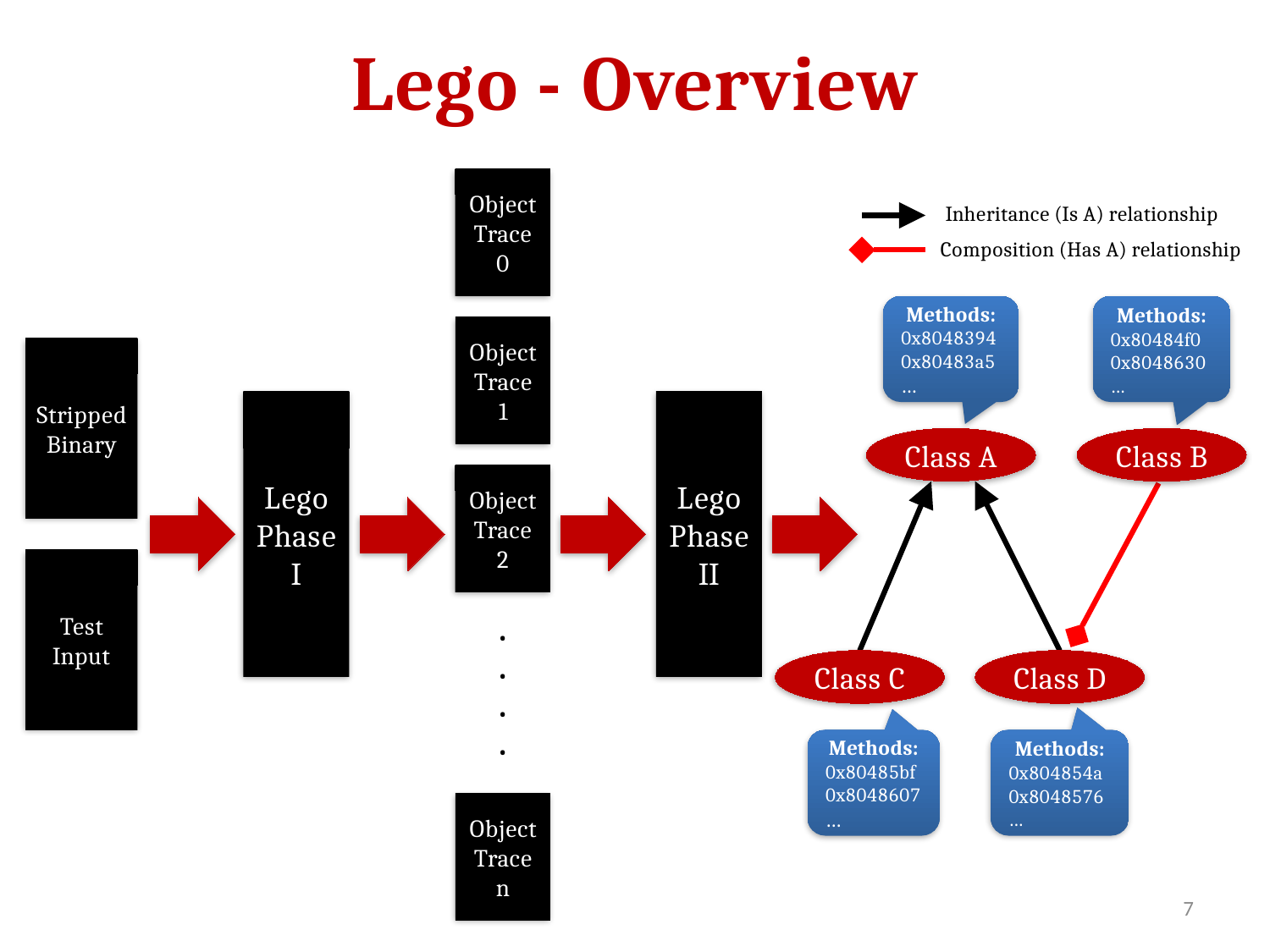

# Lego - Overview

ObjectTrace 0
Inheritance (Is A) relationship
Composition (Has A) relationship
Methods:
0x8048394
0x80483a5
…
Methods:
0x80484f0
0x8048630
…
Object Trace 1
Stripped Binary
Lego Phase I
Lego Phase II
Class A
Class B
Object Trace 2

Test Input
.
.
.
.
Class C
Class D
Methods:
0x80485bf
0x8048607
…
Methods:
0x804854a
0x8048576
…
Object Trace n
7